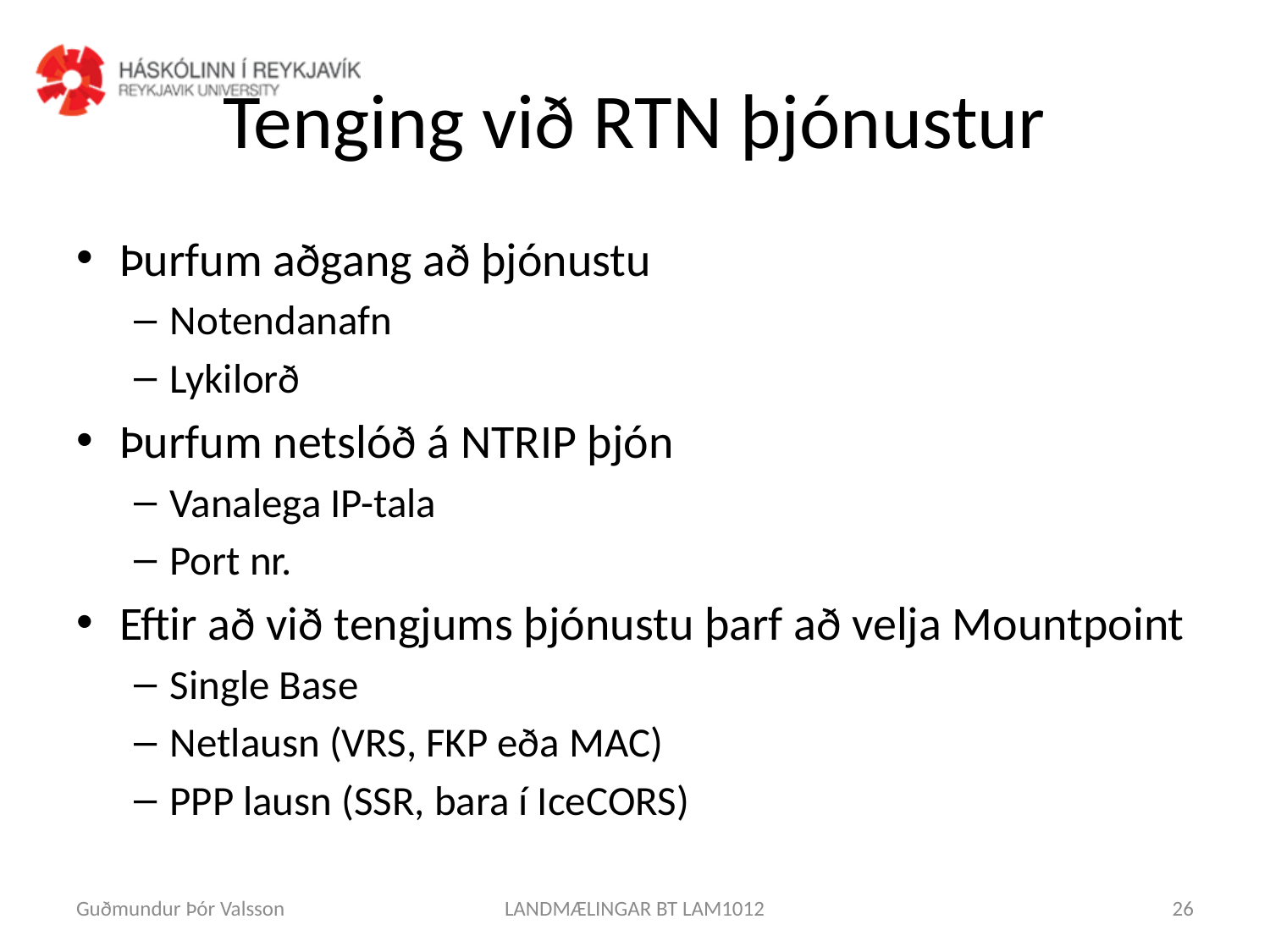

# Tenging við RTN þjónustur
Þurfum aðgang að þjónustu
Notendanafn
Lykilorð
Þurfum netslóð á NTRIP þjón
Vanalega IP-tala
Port nr.
Eftir að við tengjums þjónustu þarf að velja Mountpoint
Single Base
Netlausn (VRS, FKP eða MAC)
PPP lausn (SSR, bara í IceCORS)
Guðmundur Þór Valsson
LANDMÆLINGAR BT LAM1012
26